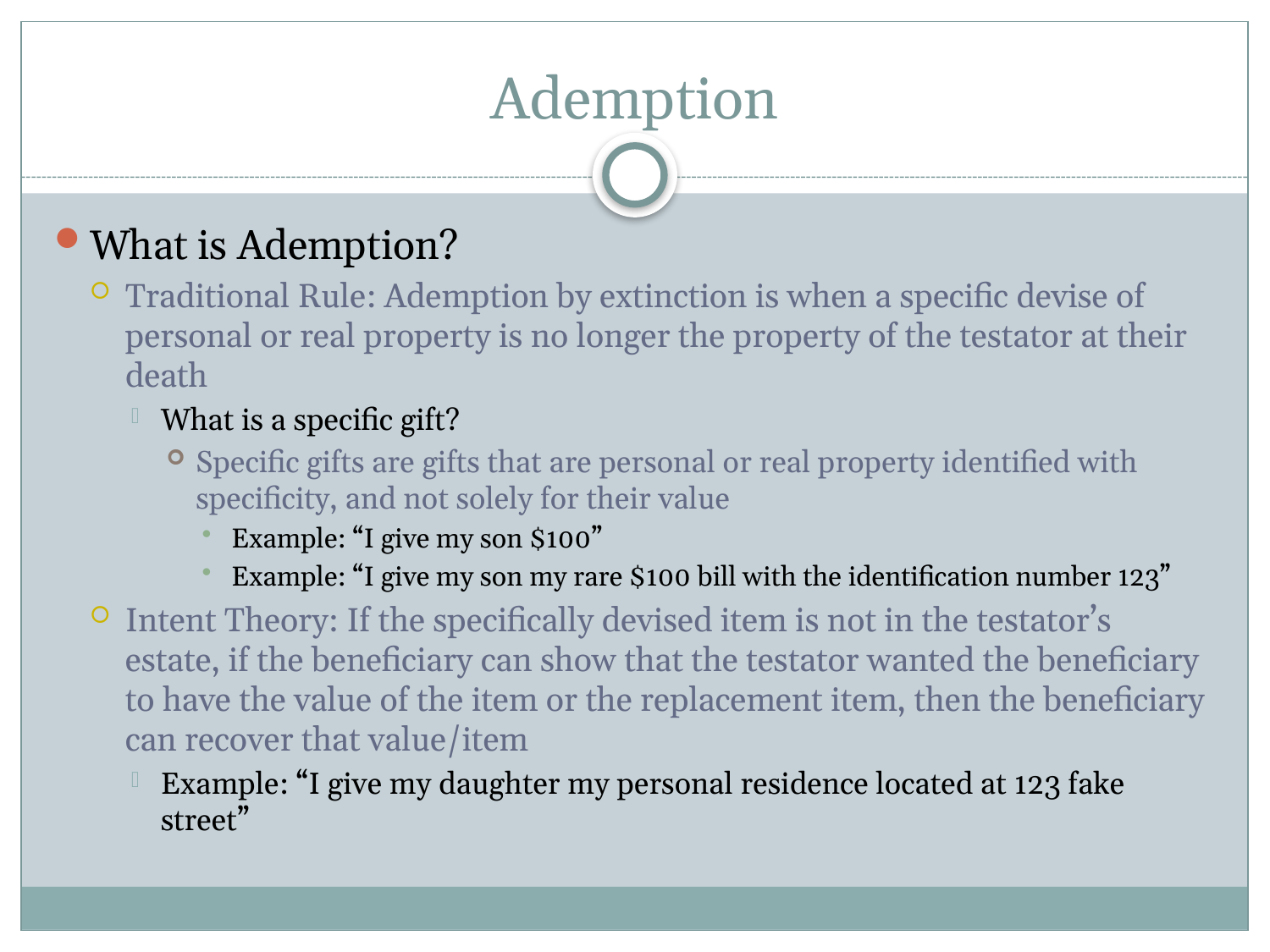

# Ademption
What is Ademption?
Traditional Rule: Ademption by extinction is when a specific devise of personal or real property is no longer the property of the testator at their death
What is a specific gift?
Specific gifts are gifts that are personal or real property identified with specificity, and not solely for their value
Example: “I give my son $100”
Example: “I give my son my rare $100 bill with the identification number 123”
Intent Theory: If the specifically devised item is not in the testator’s estate, if the beneficiary can show that the testator wanted the beneficiary to have the value of the item or the replacement item, then the beneficiary can recover that value/item
Example: “I give my daughter my personal residence located at 123 fake street”